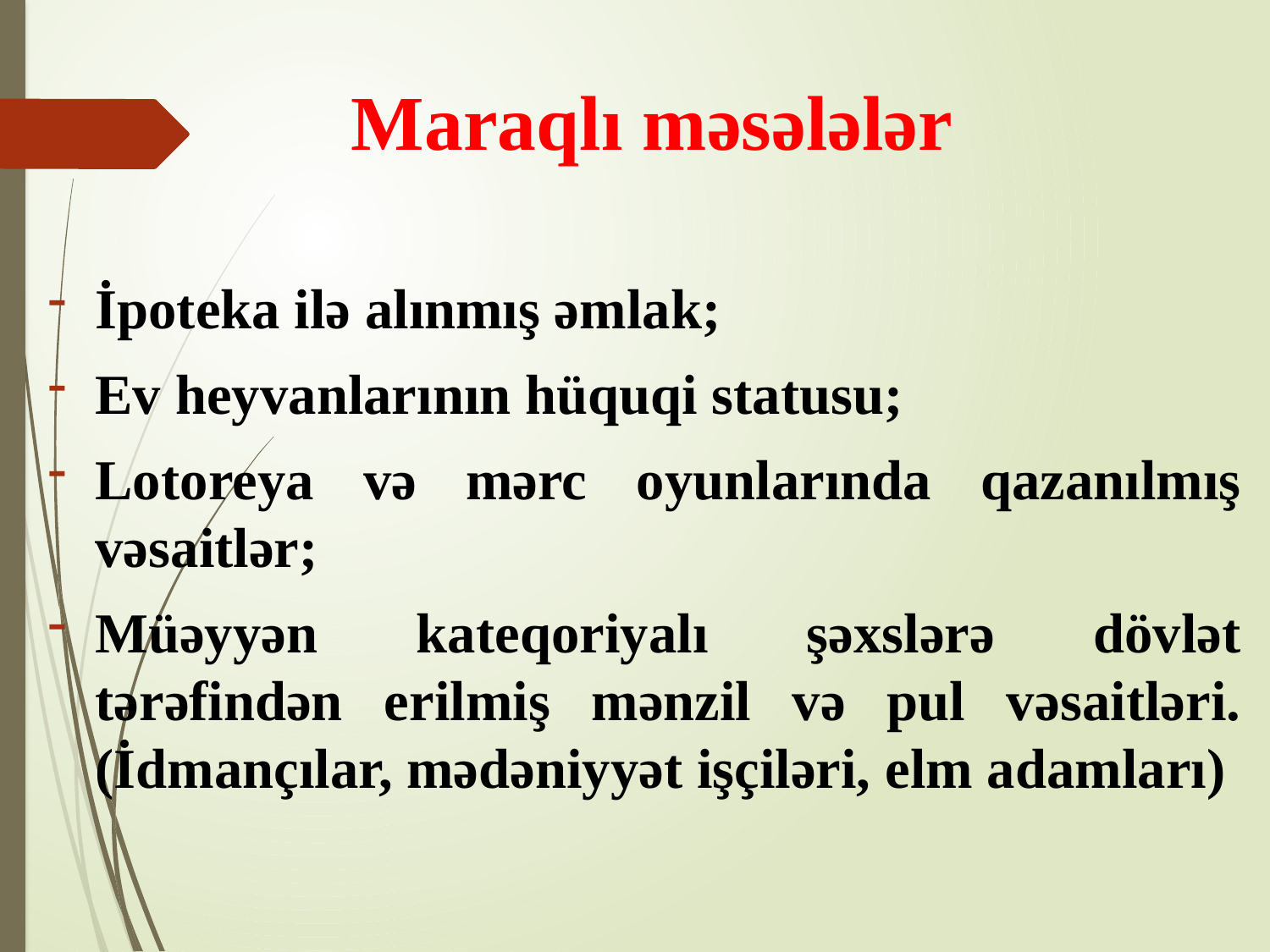

# Maraqlı məsələlər
İpoteka ilə alınmış əmlak;
Ev heyvanlarının hüquqi statusu;
Lotoreya və mərc oyunlarında qazanılmış vəsaitlər;
Müəyyən kateqoriyalı şəxslərə dövlət tərəfindən erilmiş mənzil və pul vəsaitləri. (İdmançılar, mədəniyyət işçiləri, elm adamları)